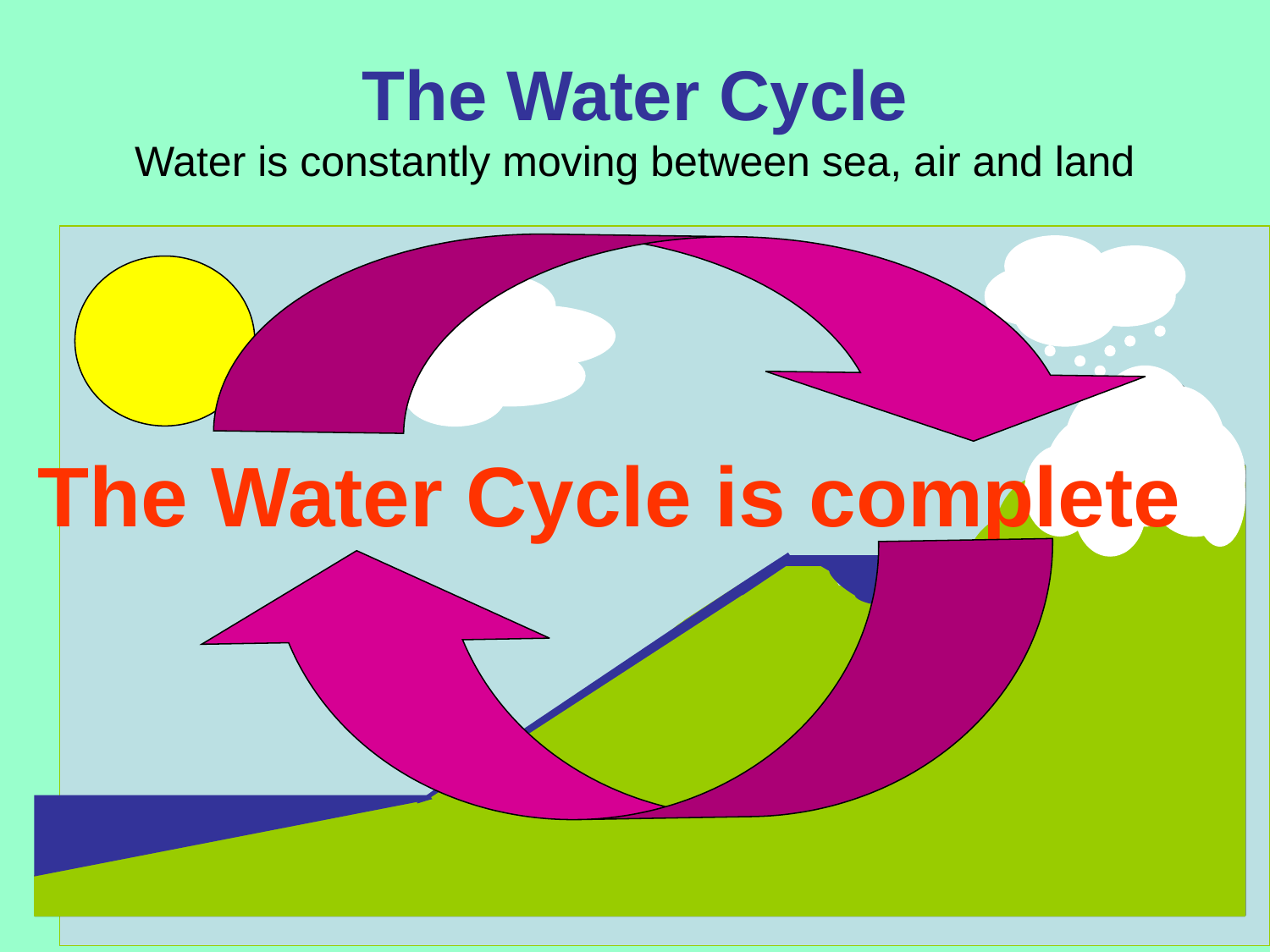

# The Water Cycle Water is constantly moving between sea, air and land

The Water Cycle is complete